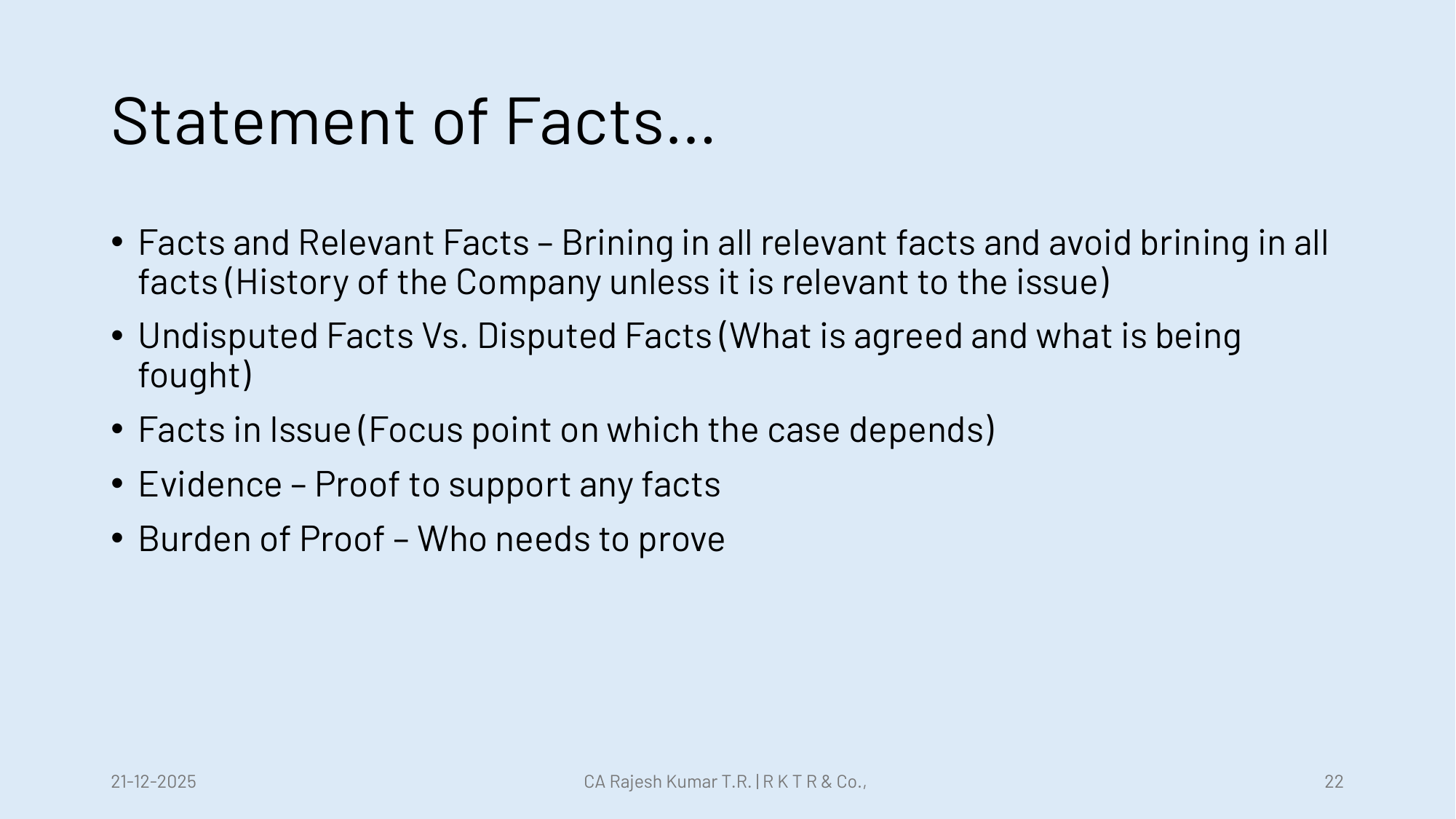

# Statement of Facts…
Facts and Relevant Facts – Brining in all relevant facts and avoid brining in all facts (History of the Company unless it is relevant to the issue)
Undisputed Facts Vs. Disputed Facts (What is agreed and what is being fought)
Facts in Issue (Focus point on which the case depends)
Evidence – Proof to support any facts
Burden of Proof – Who needs to prove

21-12-2025
CA Rajesh Kumar T.R. | R K T R & Co.,
22